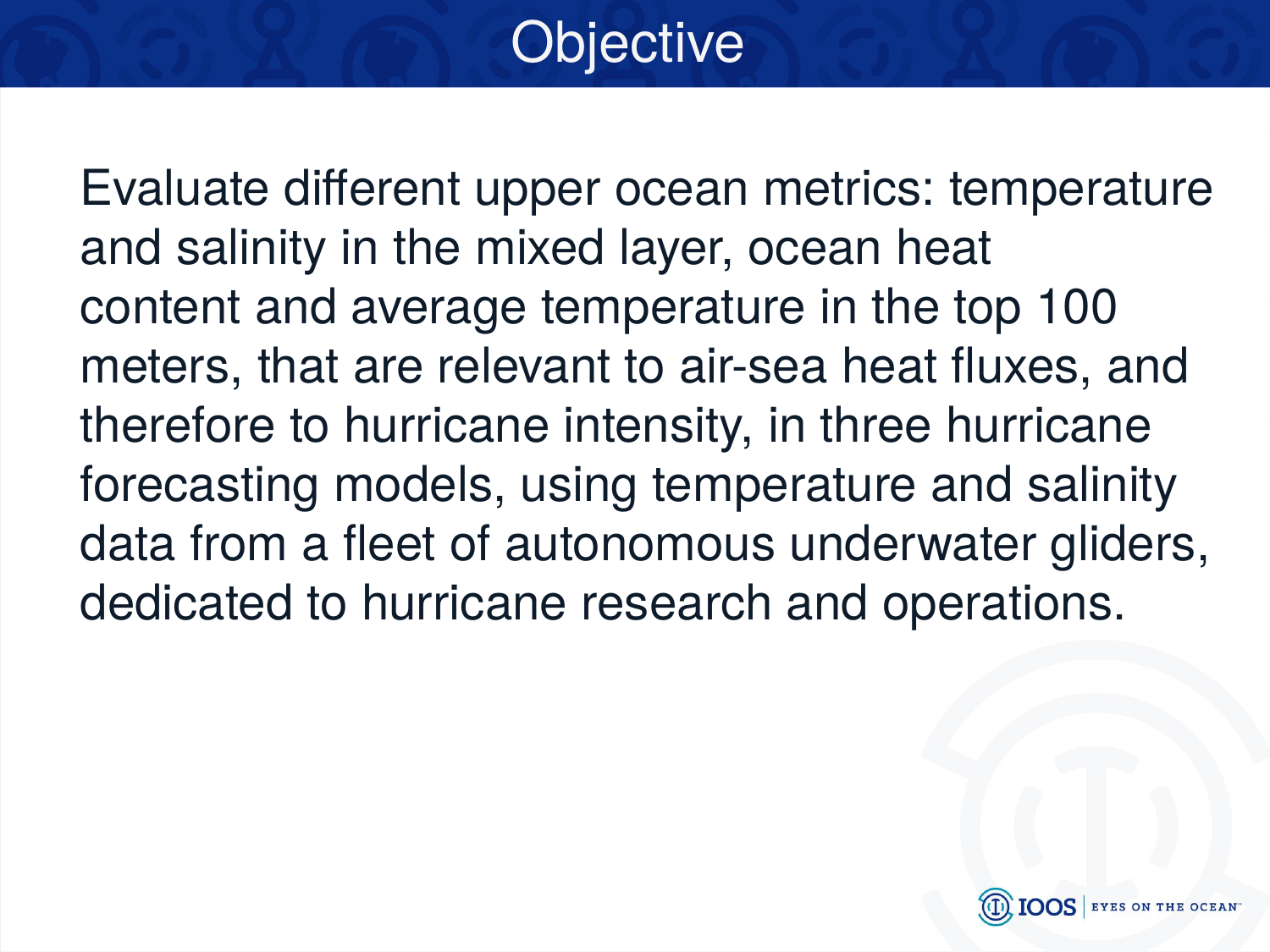

Objective
Evaluate different upper ocean metrics: temperature and salinity in the mixed layer, ocean heat content and average temperature in the top 100 meters, that are relevant to air-sea heat fluxes, and therefore to hurricane intensity, in three hurricane forecasting models, using temperature and salinity data from a fleet of autonomous underwater gliders, dedicated to hurricane research and operations.